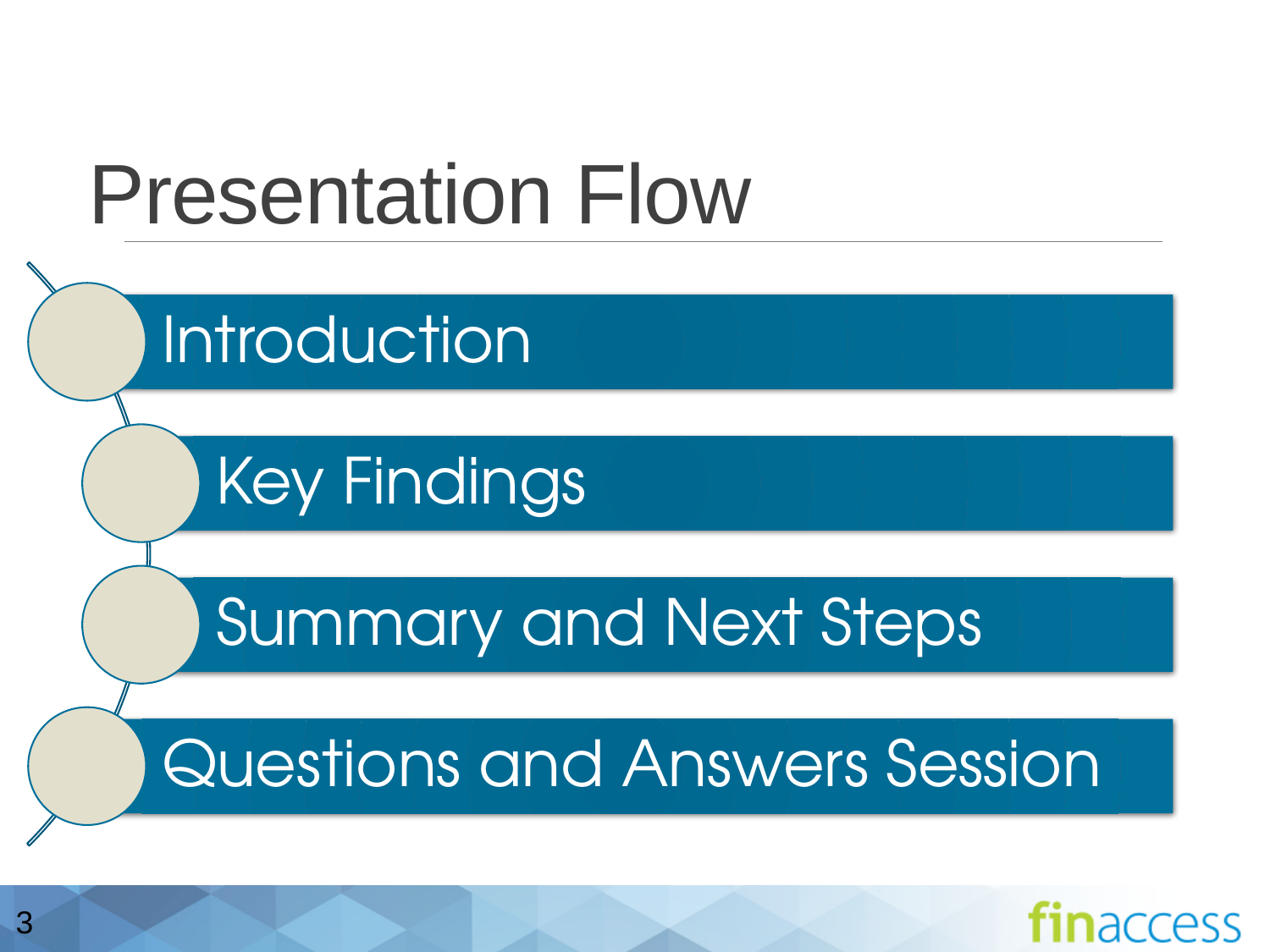

# Presentation Flow
Introduction
Key Findings
Summary and Next Steps
Questions and Answers Session
3